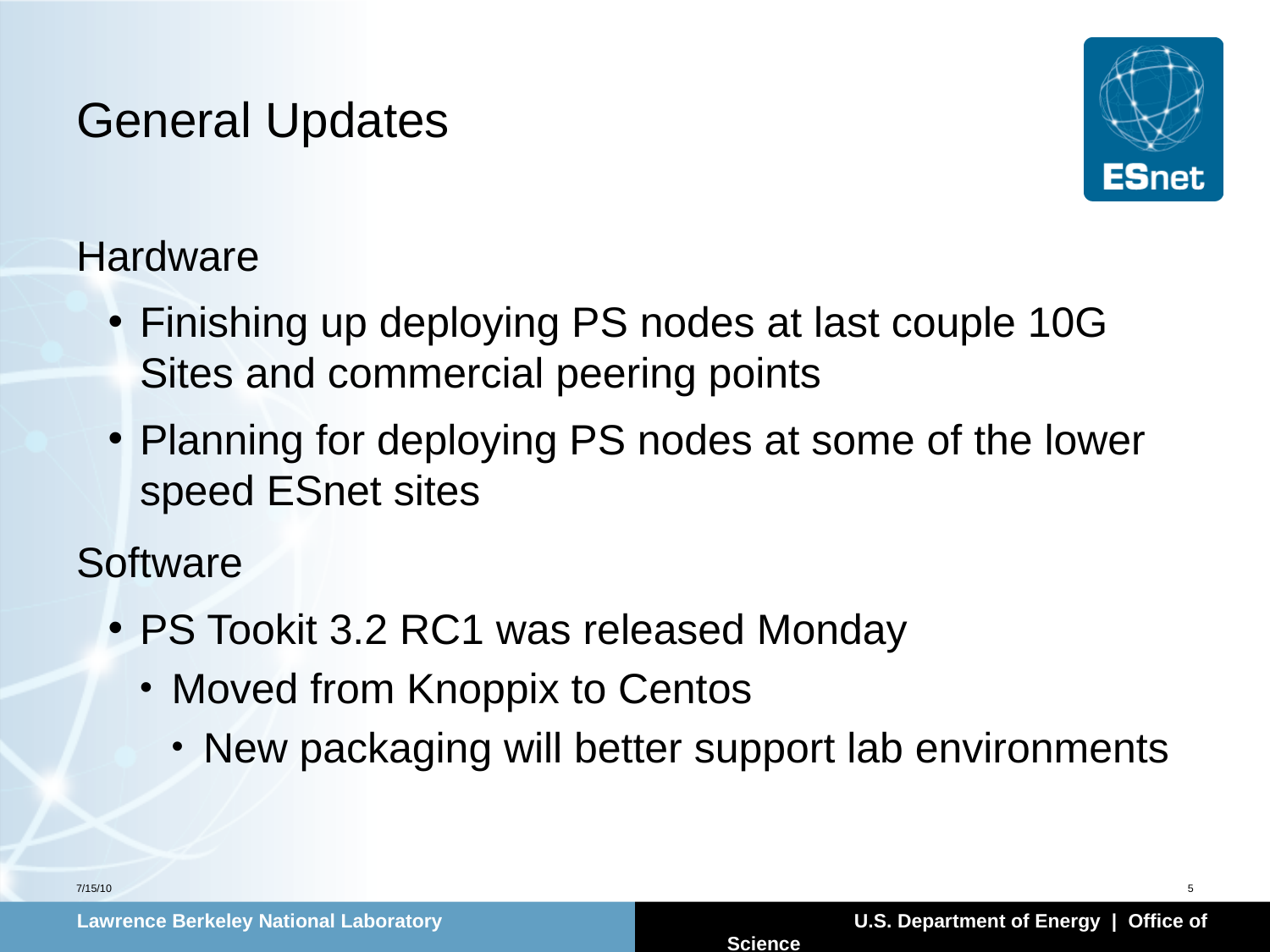

# General Updates
Hardware
Finishing up deploying PS nodes at last couple 10G Sites and commercial peering points
Planning for deploying PS nodes at some of the lower speed ESnet sites
Software
PS Tookit 3.2 RC1 was released Monday
Moved from Knoppix to Centos
New packaging will better support lab environments

7/15/10
5